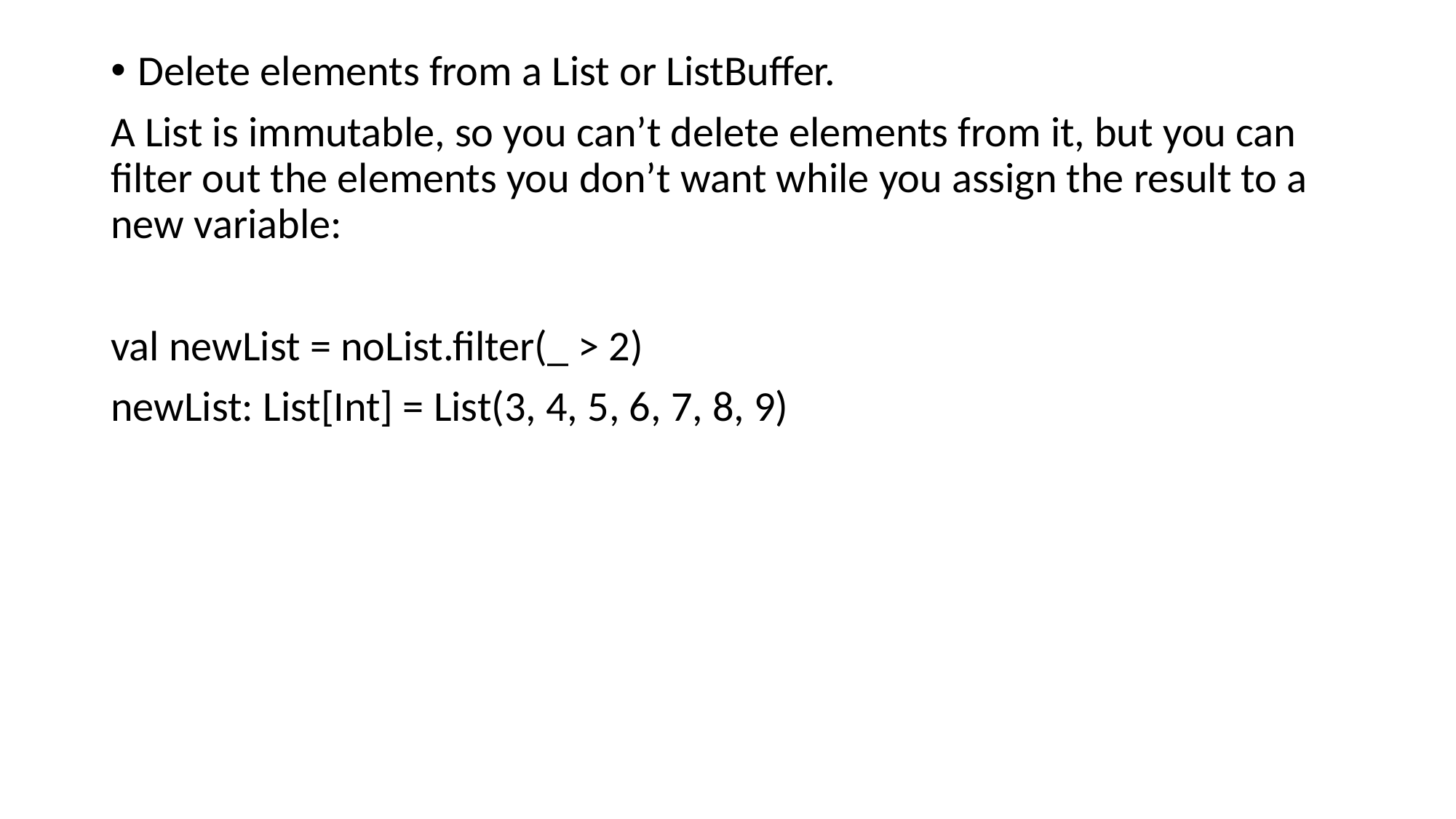

# Delete elements from a List or ListBuffer.
A List is immutable, so you can’t delete elements from it, but you can filter out the elements you don’t want while you assign the result to a new variable:

val newList = noList.filter(_ > 2)
newList: List[Int] = List(3, 4, 5, 6, 7, 8, 9)